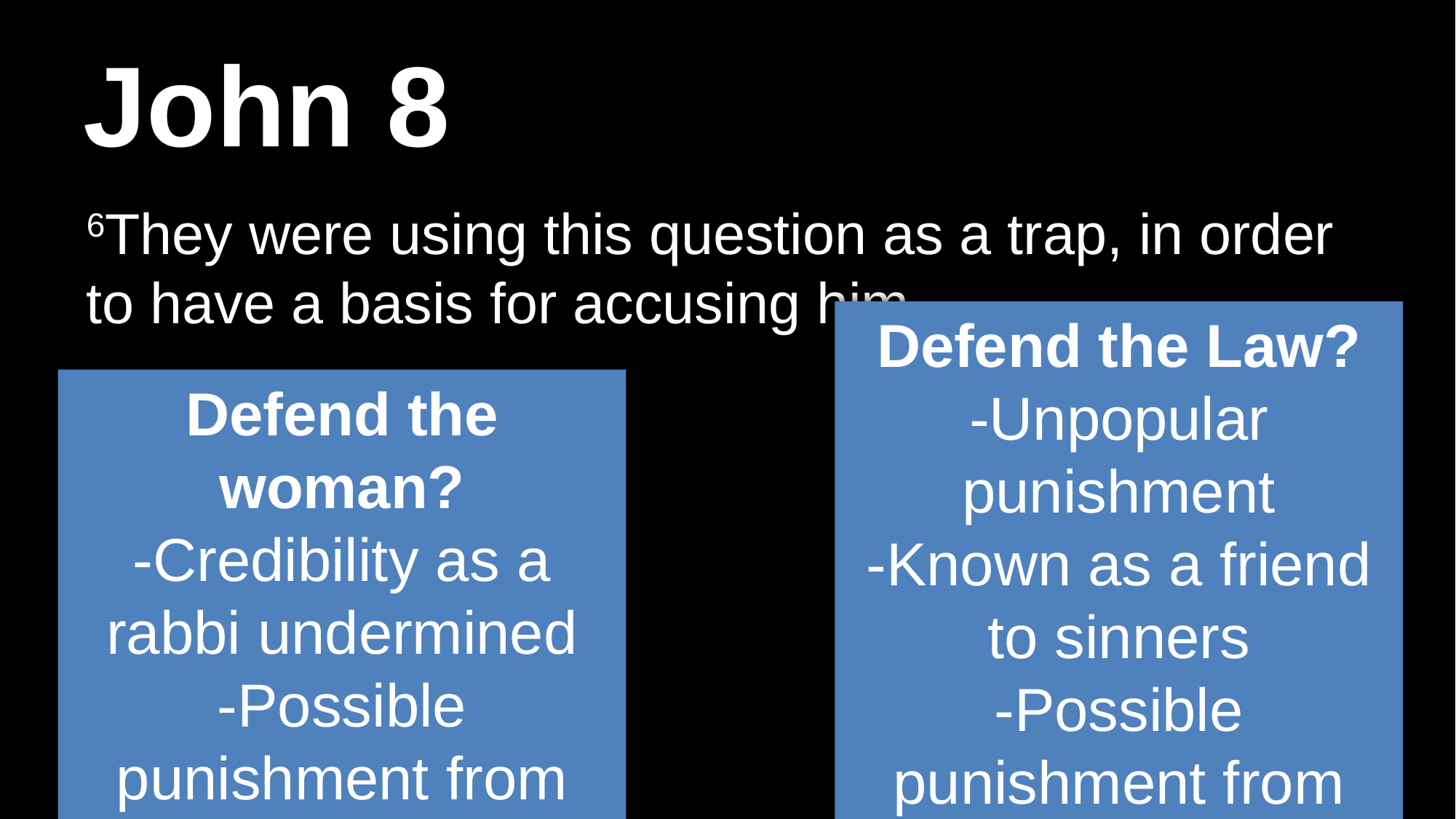

# John 8
6They were using this question as a trap, in order to have a basis for accusing him.
Defend the Law?
-Unpopular punishment
-Known as a friend to sinners
-Possible punishment from Rome
Defend the woman?
-Credibility as a rabbi undermined
-Possible punishment from Jews